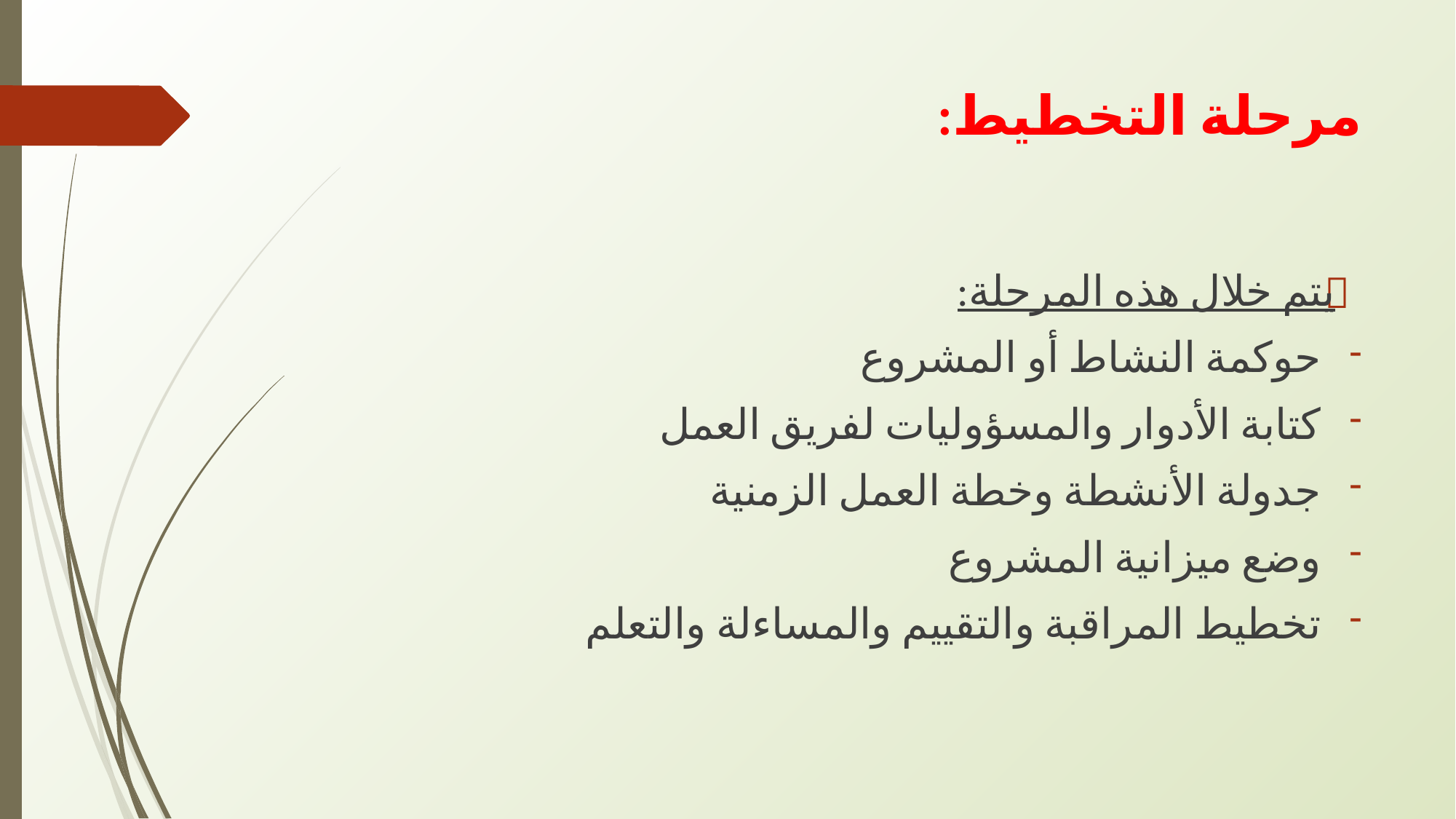

# مرحلة التخطيط:
يتم خلال هذه المرحلة:
حوكمة النشاط أو المشروع
كتابة الأدوار والمسؤوليات لفريق العمل
جدولة الأنشطة وخطة العمل الزمنية
وضع ميزانية المشروع
تخطيط المراقبة والتقييم والمساءلة والتعلم